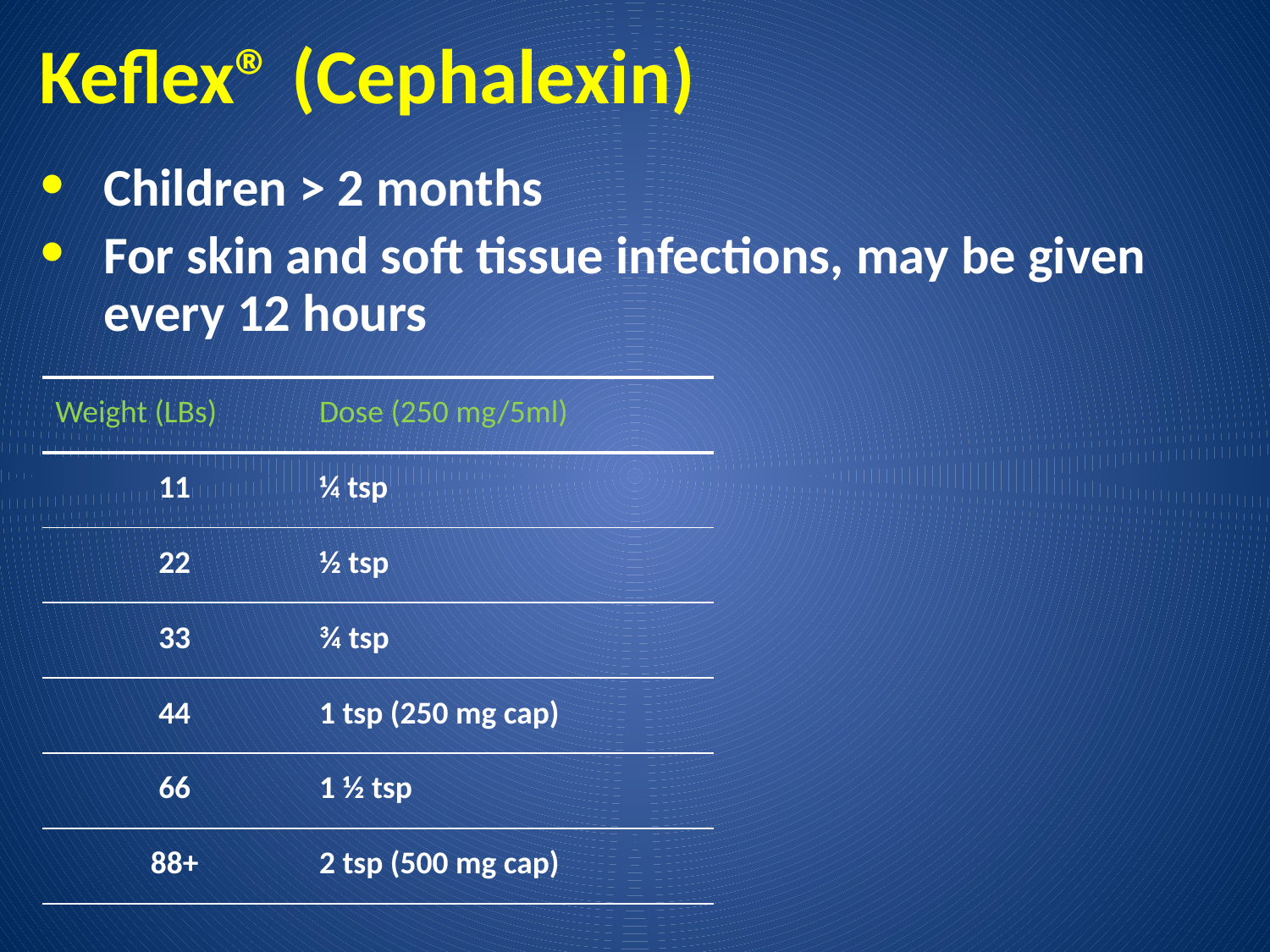

# Keflex® (Cephalexin)
Children > 2 months
For skin and soft tissue infections, may be given every 12 hours
| Weight (LBs) | Dose (250 mg/5ml) |
| --- | --- |
| 11 | ¼ tsp |
| 22 | ½ tsp |
| 33 | ¾ tsp |
| 44 | 1 tsp (250 mg cap) |
| 66 | 1 ½ tsp |
| 88+ | 2 tsp (500 mg cap) |